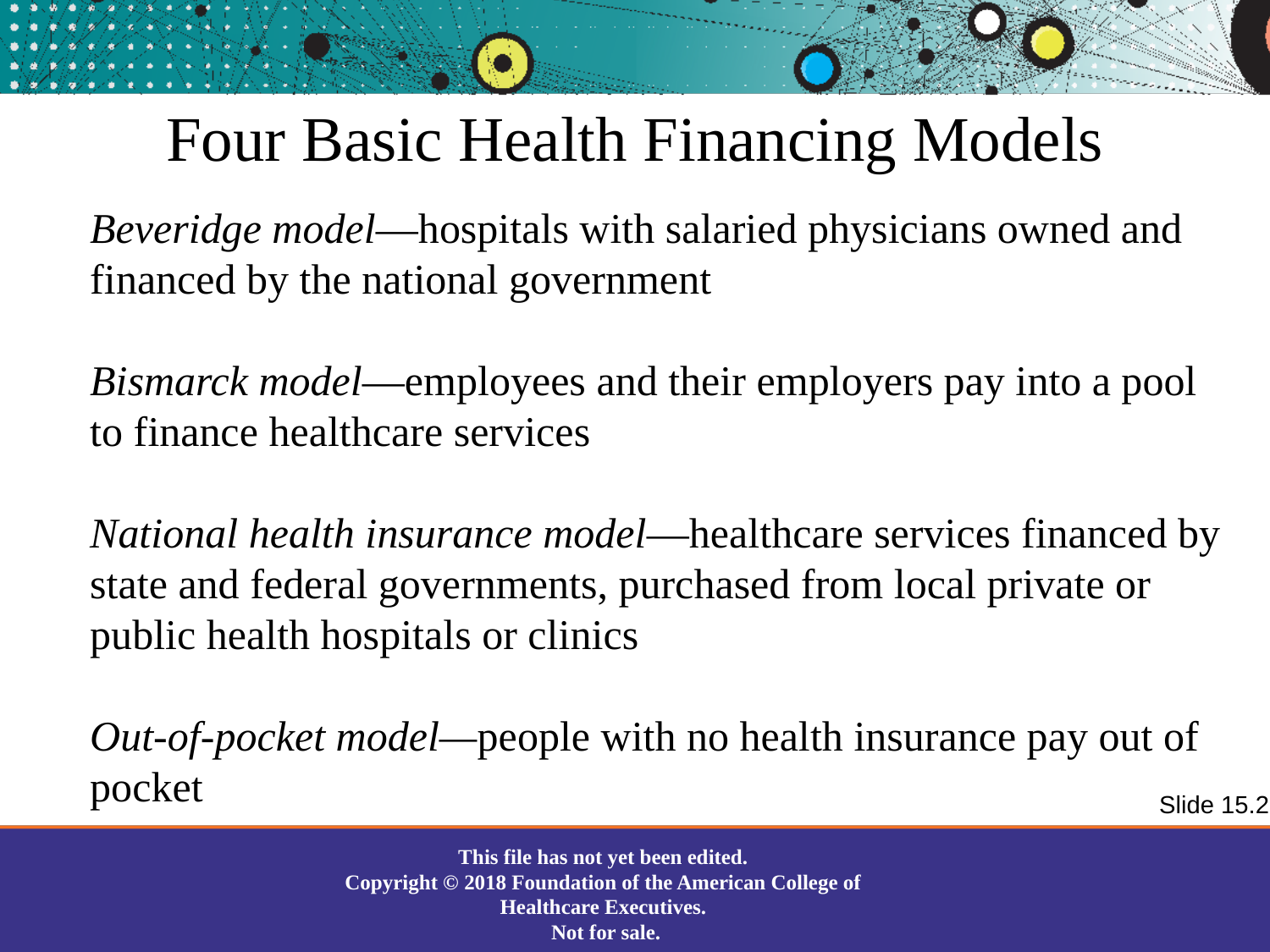

Four Basic Health Financing Models
Beveridge model—hospitals with salaried physicians owned and financed by the national government

Bismarck model—employees and their employers pay into a pool to finance healthcare services

National health insurance model—healthcare services financed by state and federal governments, purchased from local private or public health hospitals or clinics

Out-of-pocket model—people with no health insurance pay out of pocket

Slide 15.2
This file has not yet been edited.
Copyright © 2018 Foundation of the American College of Healthcare Executives.
 Not for sale.